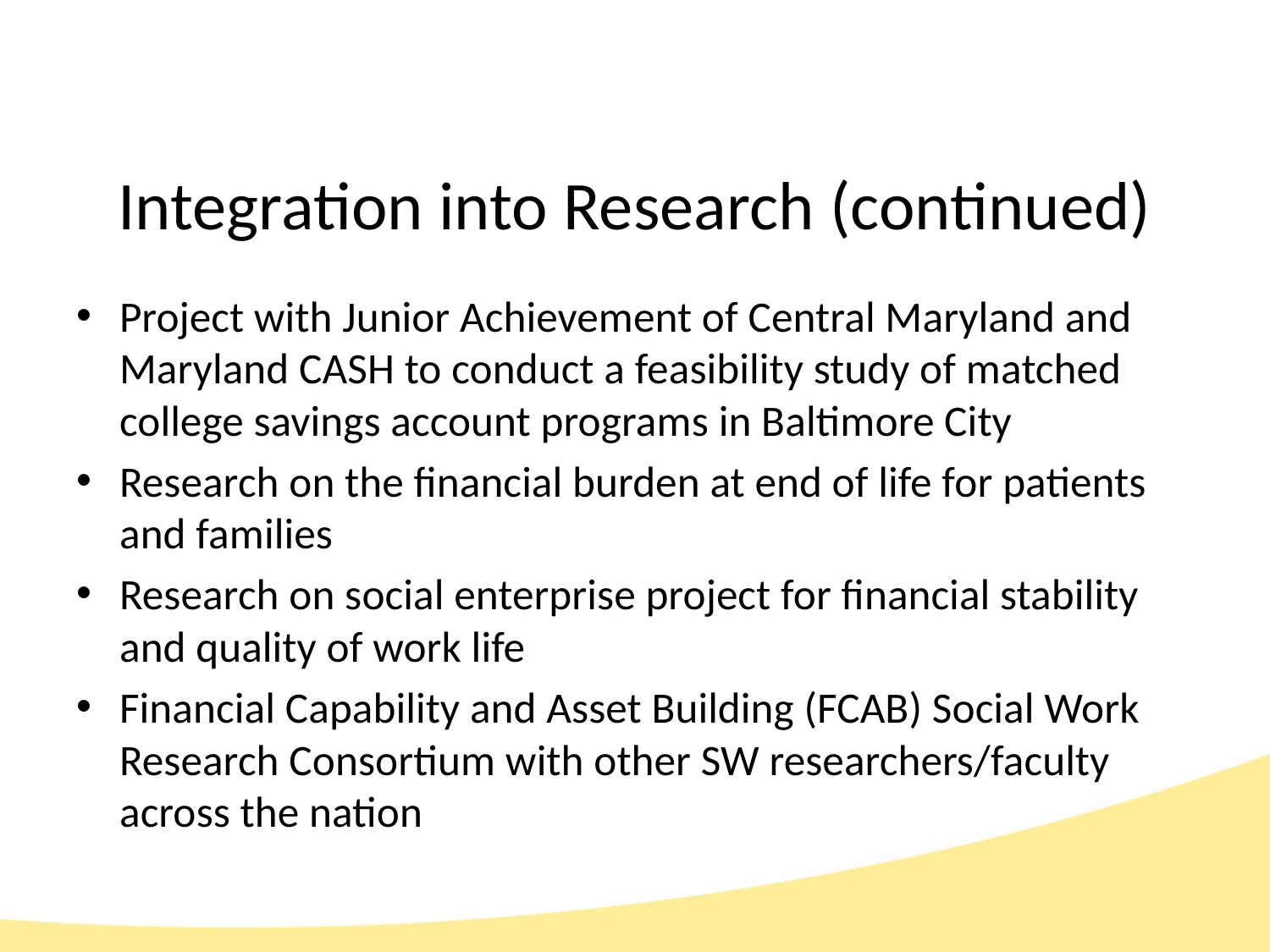

# Integration into Research (continued)
Project with Junior Achievement of Central Maryland and Maryland CASH to conduct a feasibility study of matched college savings account programs in Baltimore City
Research on the financial burden at end of life for patients and families
Research on social enterprise project for financial stability and quality of work life
Financial Capability and Asset Building (FCAB) Social Work Research Consortium with other SW researchers/faculty across the nation